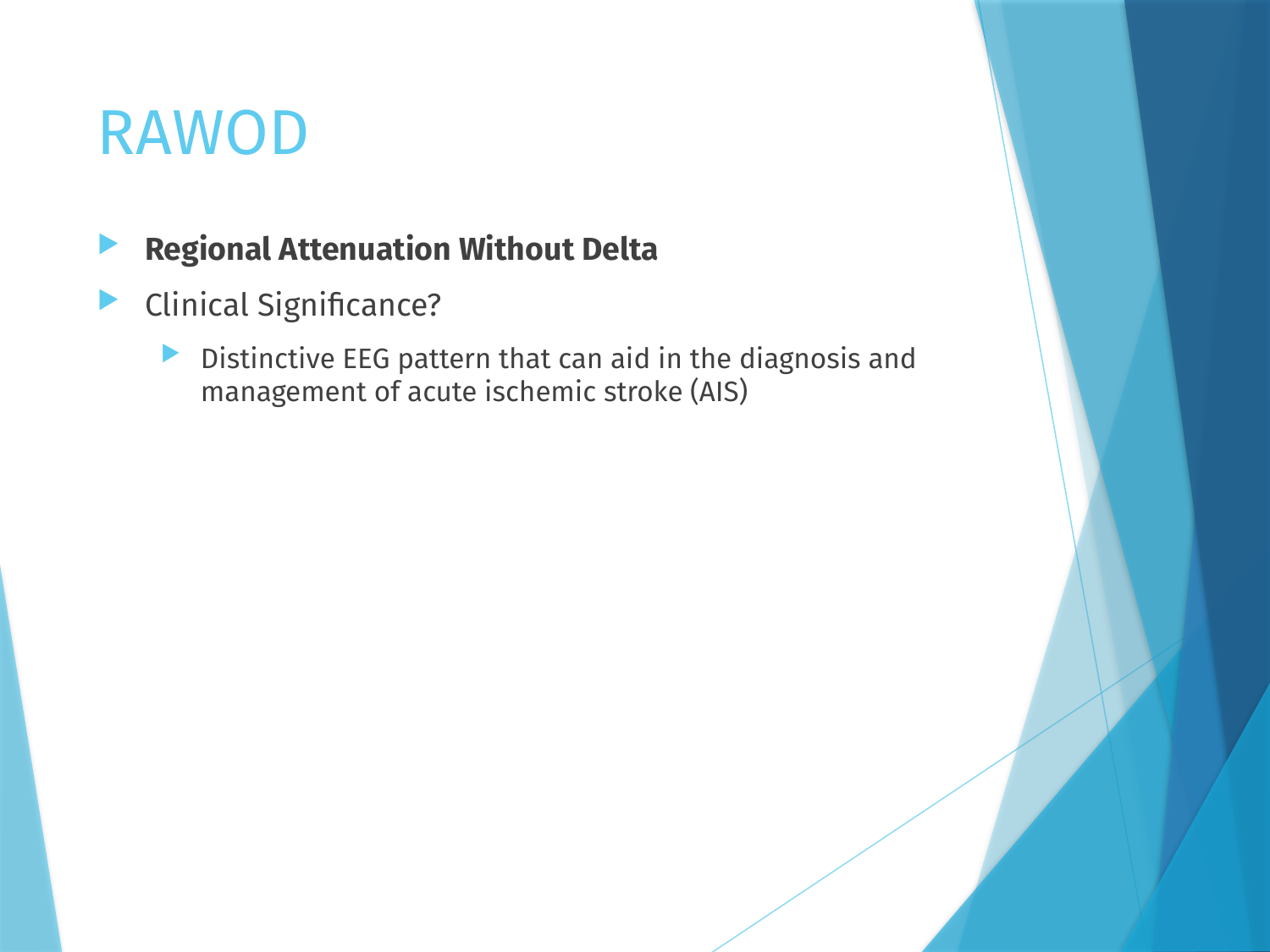

# RAWOD
Regional Attenuation Without Delta
Clinical Significance?
Distinctive EEG pattern that can aid in the diagnosis and management of acute ischemic stroke (AIS)